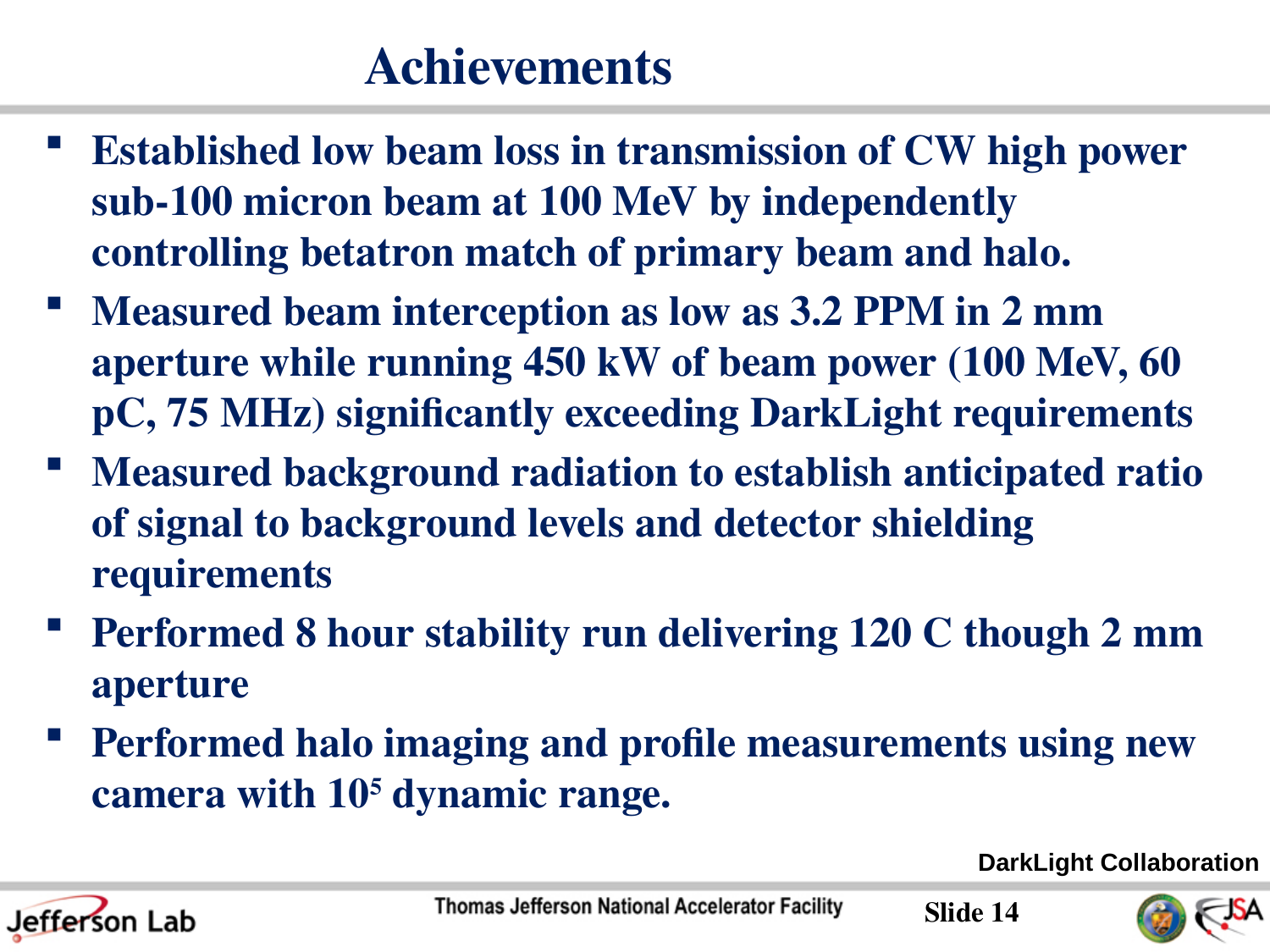

# Achievements
Established low beam loss in transmission of CW high power sub-100 micron beam at 100 MeV by independently controlling betatron match of primary beam and halo.
Measured beam interception as low as 3.2 PPM in 2 mm aperture while running 450 kW of beam power (100 MeV, 60 pC, 75 MHz) significantly exceeding DarkLight requirements
Measured background radiation to establish anticipated ratio of signal to background levels and detector shielding requirements
Performed 8 hour stability run delivering 120 C though 2 mm aperture
Performed halo imaging and profile measurements using new camera with 105 dynamic range.

DarkLight Collaboration